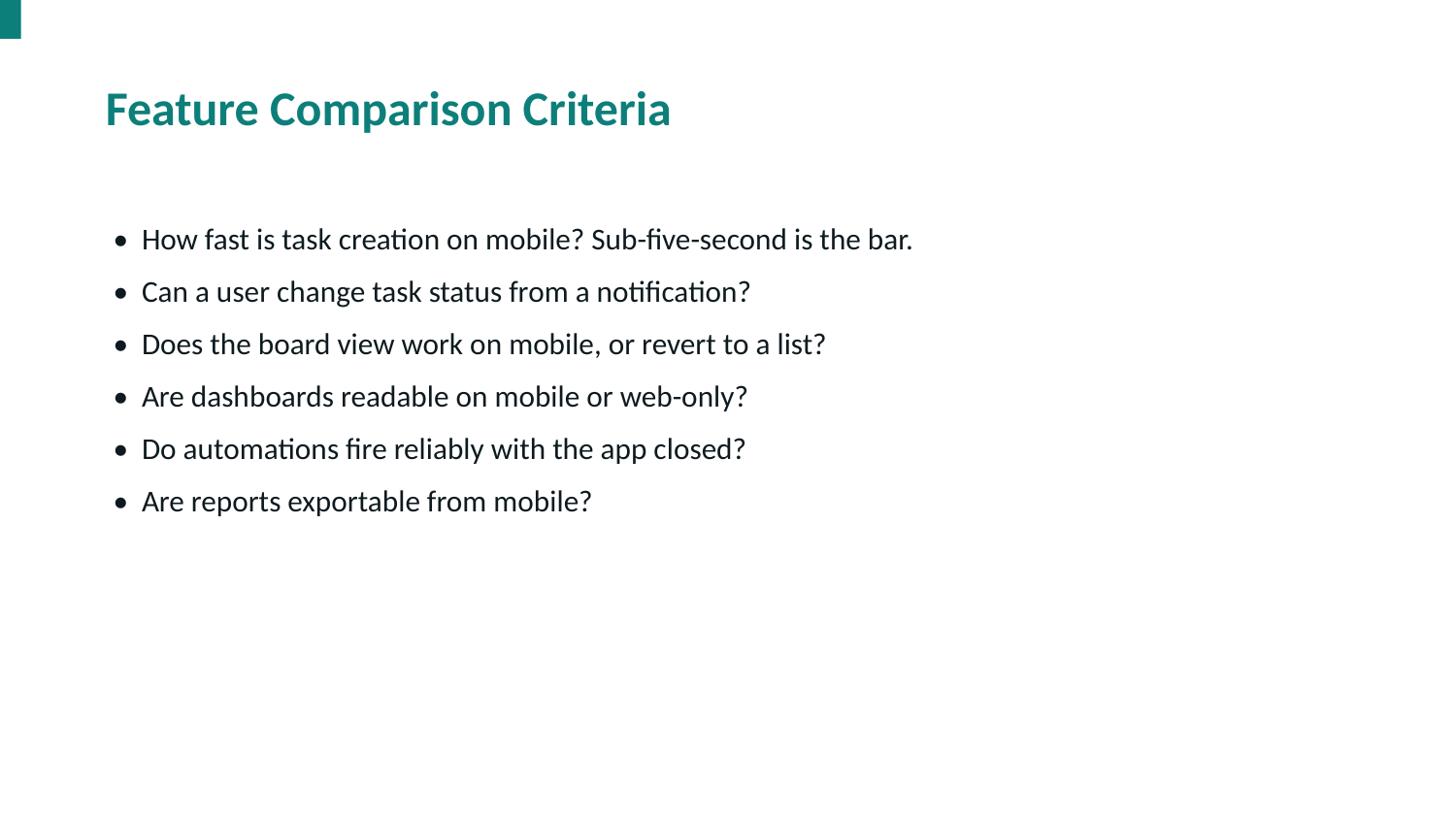

Feature Comparison Criteria
•  How fast is task creation on mobile? Sub-five-second is the bar.
•  Can a user change task status from a notification?
•  Does the board view work on mobile, or revert to a list?
•  Are dashboards readable on mobile or web-only?
•  Do automations fire reliably with the app closed?
•  Are reports exportable from mobile?